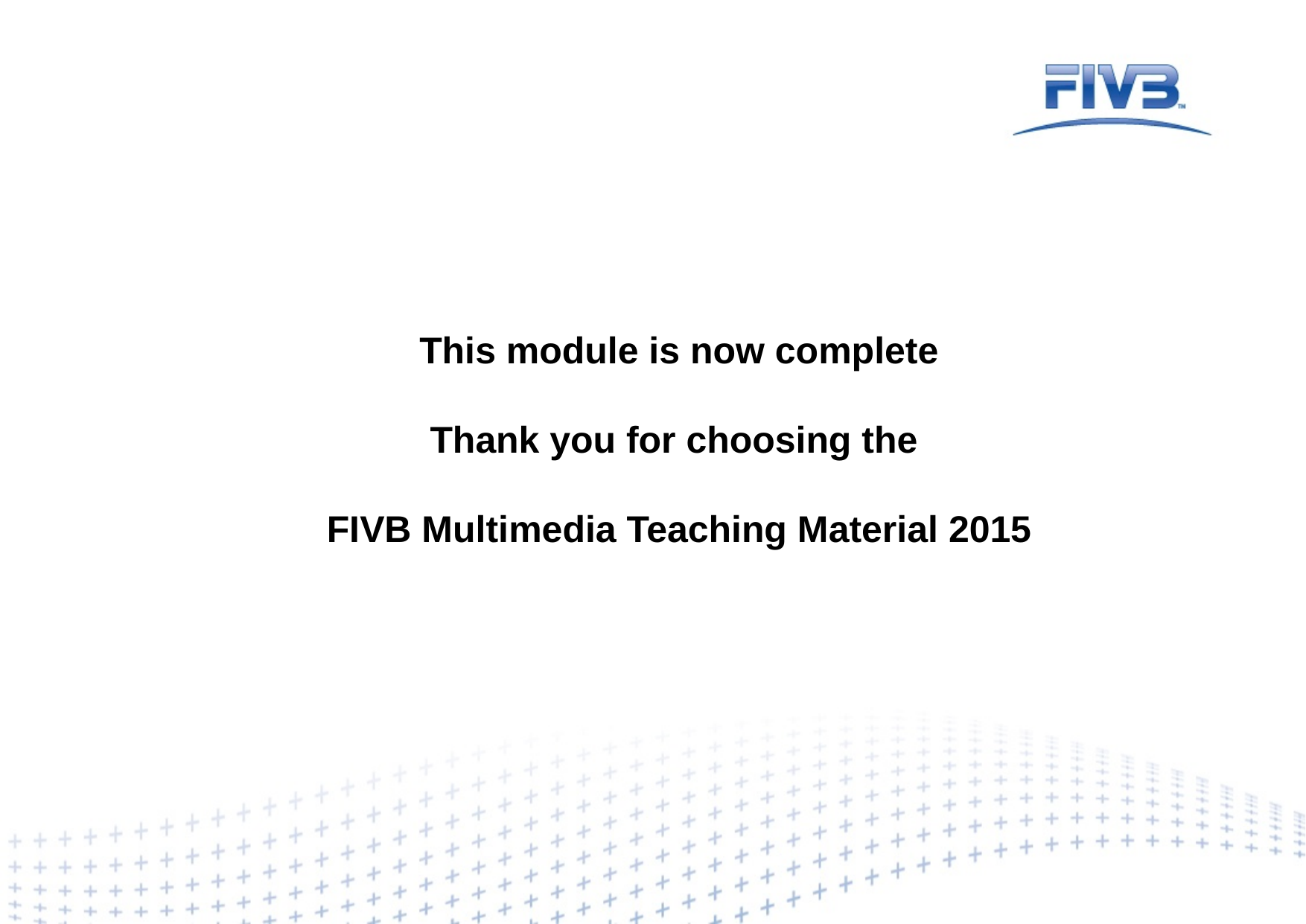

This module is now complete

Thank you for choosing the

FIVB Multimedia Teaching Material 2015